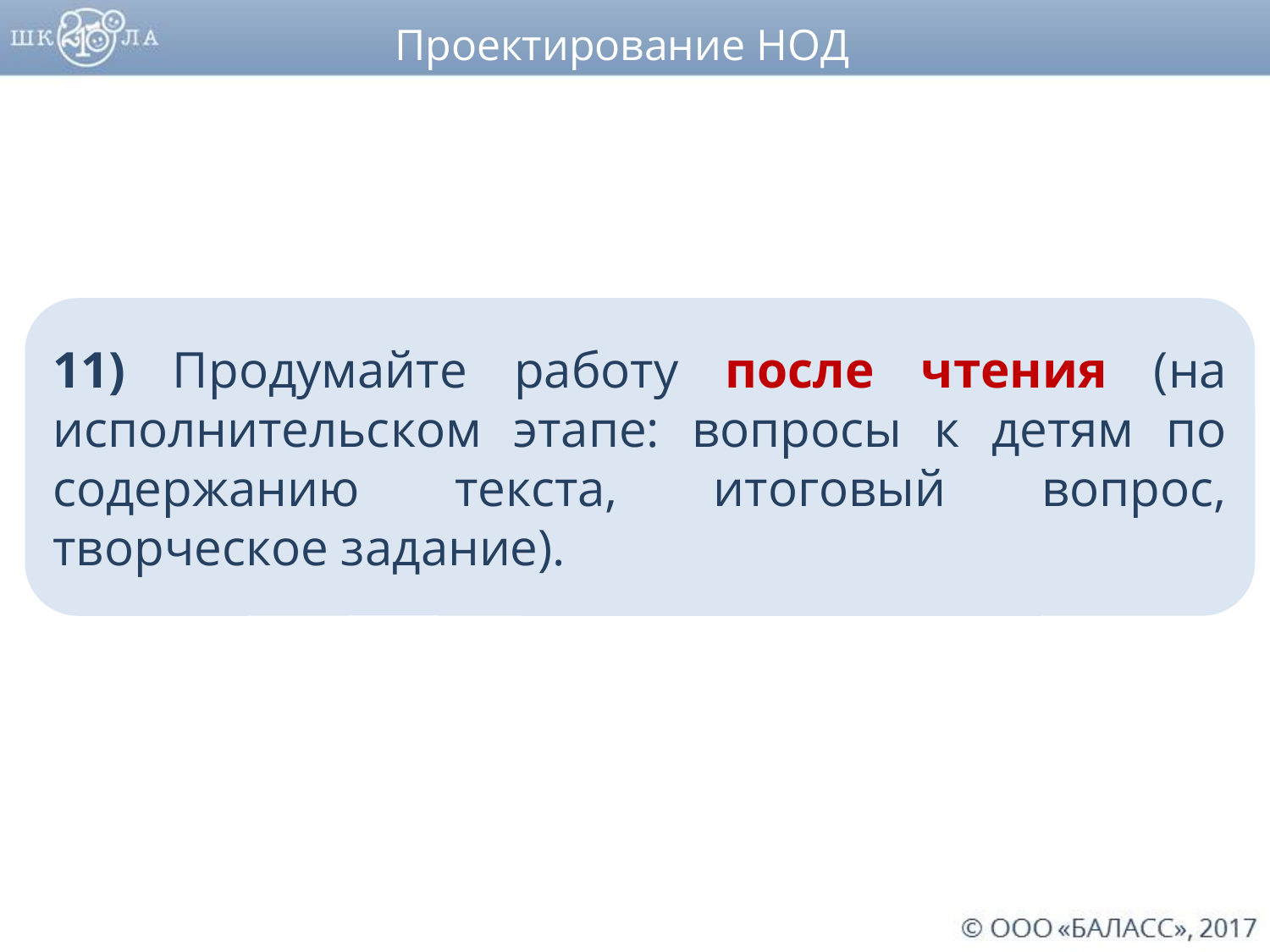

Проектирование НОД
11) Продумайте работу после чтения (на исполнительском этапе: вопросы к детям по содержанию текста, итоговый вопрос, творческое задание).